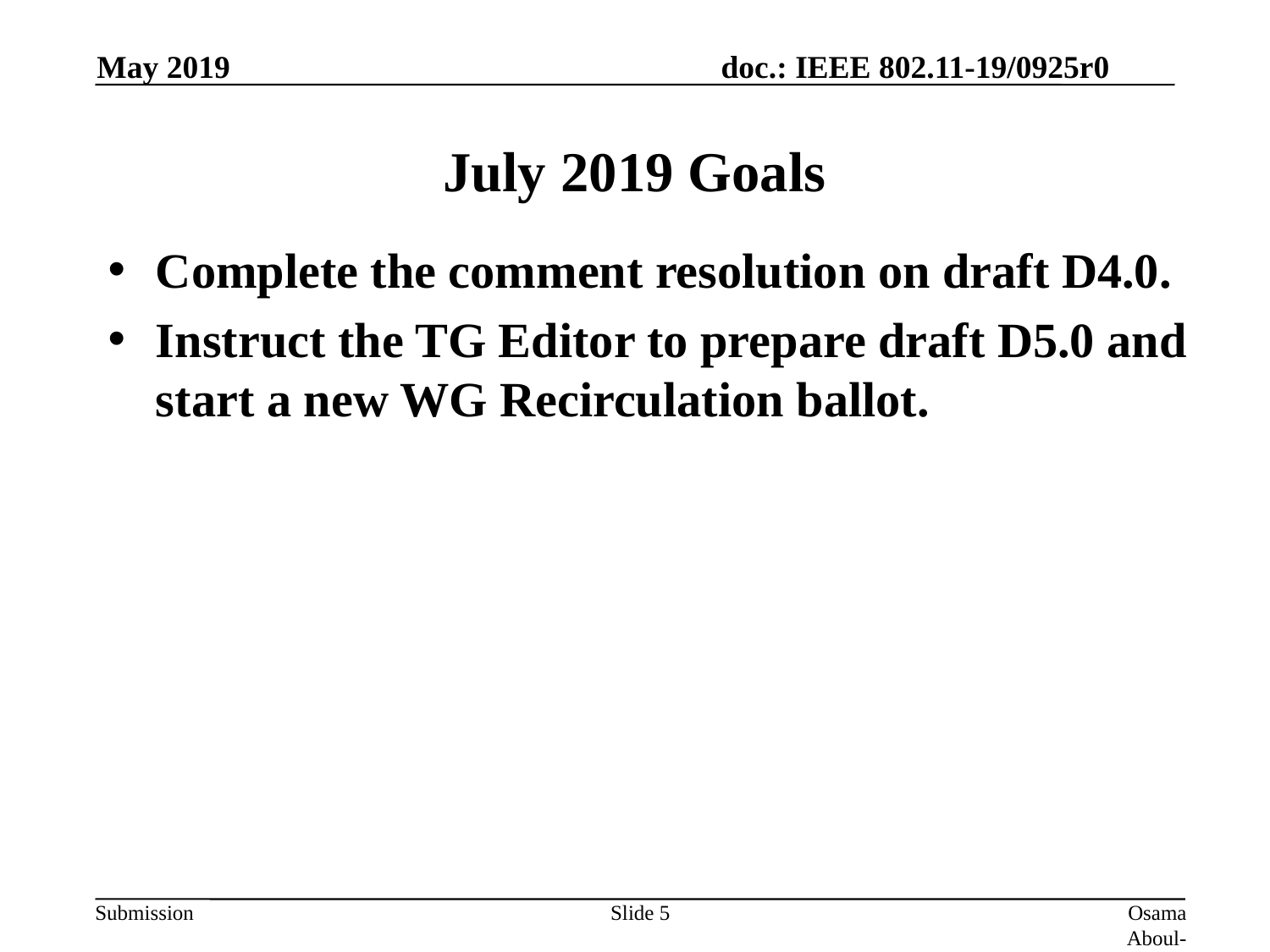

May 2019
# July 2019 Goals
Complete the comment resolution on draft D4.0.
Instruct the TG Editor to prepare draft D5.0 and start a new WG Recirculation ballot.
Slide 5
Osama Aboul-Magd (Huawei Technologies)